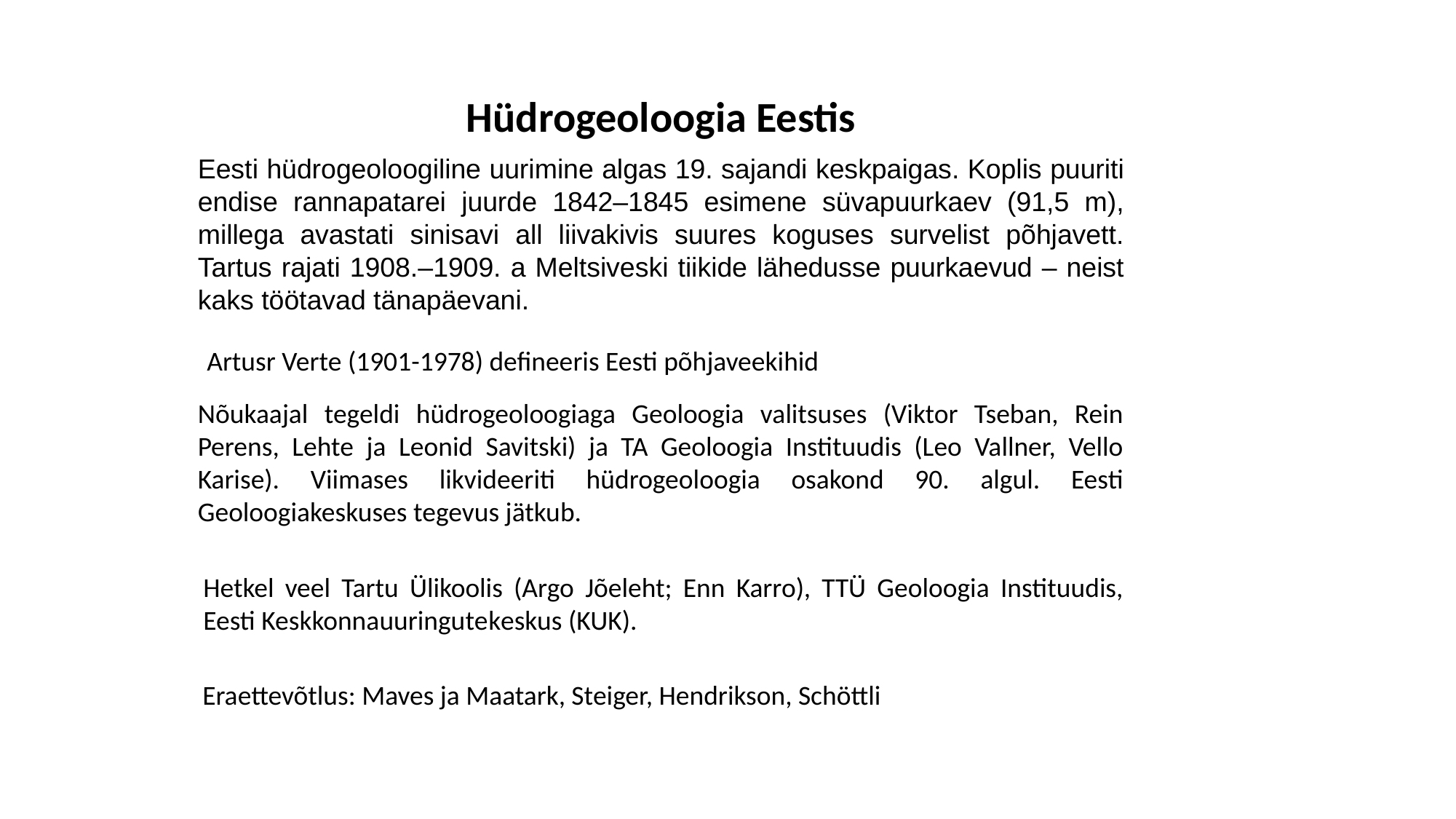

Hüdrogeoloogia Eestis
Eesti hüdrogeoloogiline uurimine algas 19. sajandi keskpaigas. Koplis puuriti endise rannapatarei juurde 1842–1845 esimene süvapuurkaev (91,5 m), millega avastati sinisavi all liivakivis suures koguses survelist põhjavett. Tartus rajati 1908.–1909. a Meltsiveski tiikide lähedusse puurkaevud – neist kaks töötavad tänapäevani.
Artusr Verte (1901-1978) defineeris Eesti põhjaveekihid
Nõukaajal tegeldi hüdrogeoloogiaga Geoloogia valitsuses (Viktor Tseban, Rein Perens, Lehte ja Leonid Savitski) ja TA Geoloogia Instituudis (Leo Vallner, Vello Karise). Viimases likvideeriti hüdrogeoloogia osakond 90. algul. Eesti Geoloogiakeskuses tegevus jätkub.
Hetkel veel Tartu Ülikoolis (Argo Jõeleht; Enn Karro), TTÜ Geoloogia Instituudis, Eesti Keskkonnauuringutekeskus (KUK).
Eraettevõtlus: Maves ja Maatark, Steiger, Hendrikson, Schöttli